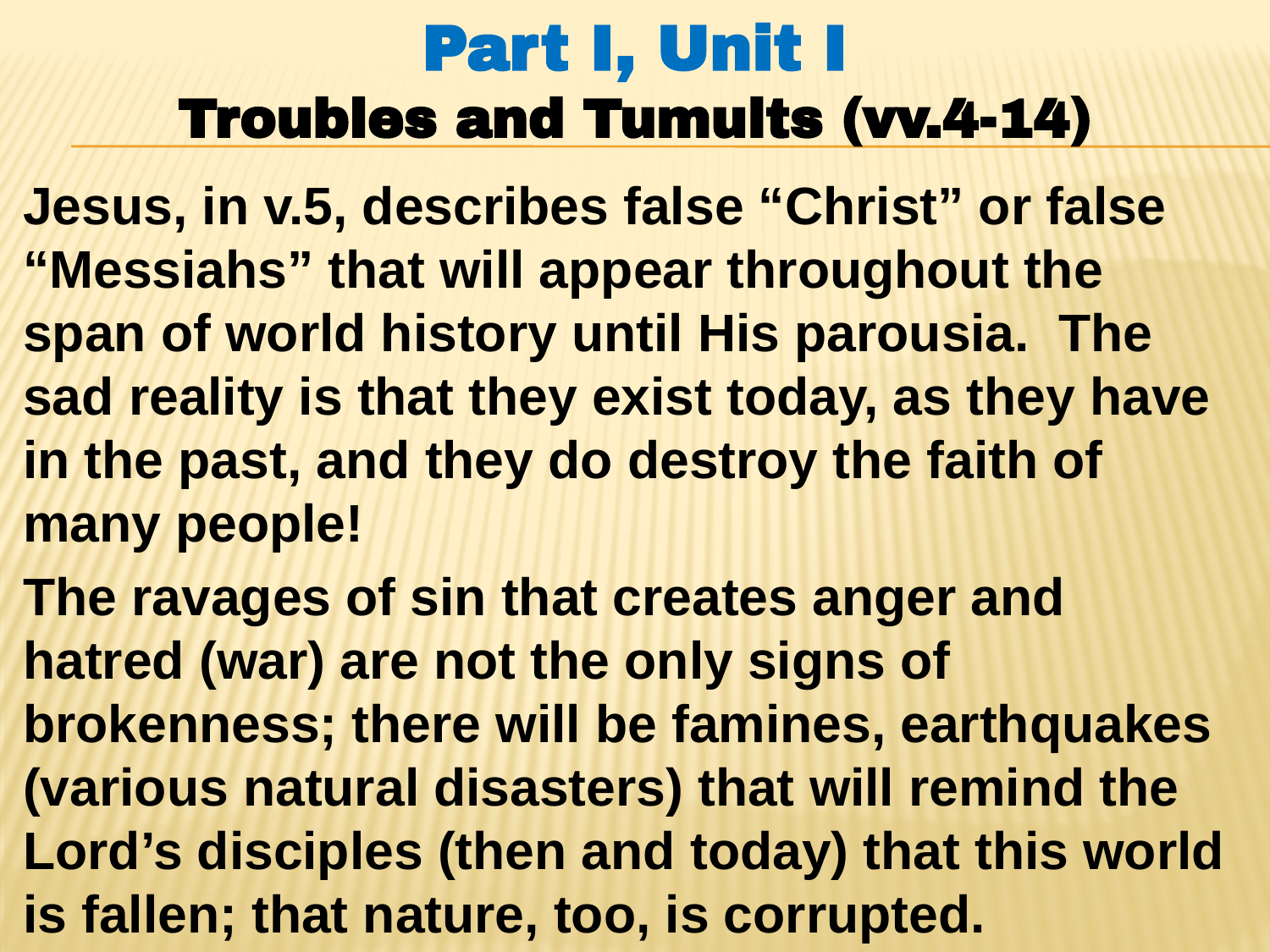

Part I, Unit I
Troubles and Tumults (vv.4-14)
Jesus, in v.5, describes false “Christ” or false “Messiahs” that will appear throughout the span of world history until His parousia.  The sad reality is that they exist today, as they have in the past, and they do destroy the faith of many people!
The ravages of sin that creates anger and hatred (war) are not the only signs of brokenness; there will be famines, earthquakes (various natural disasters) that will remind the Lord’s disciples (then and today) that this world is fallen; that nature, too, is corrupted.